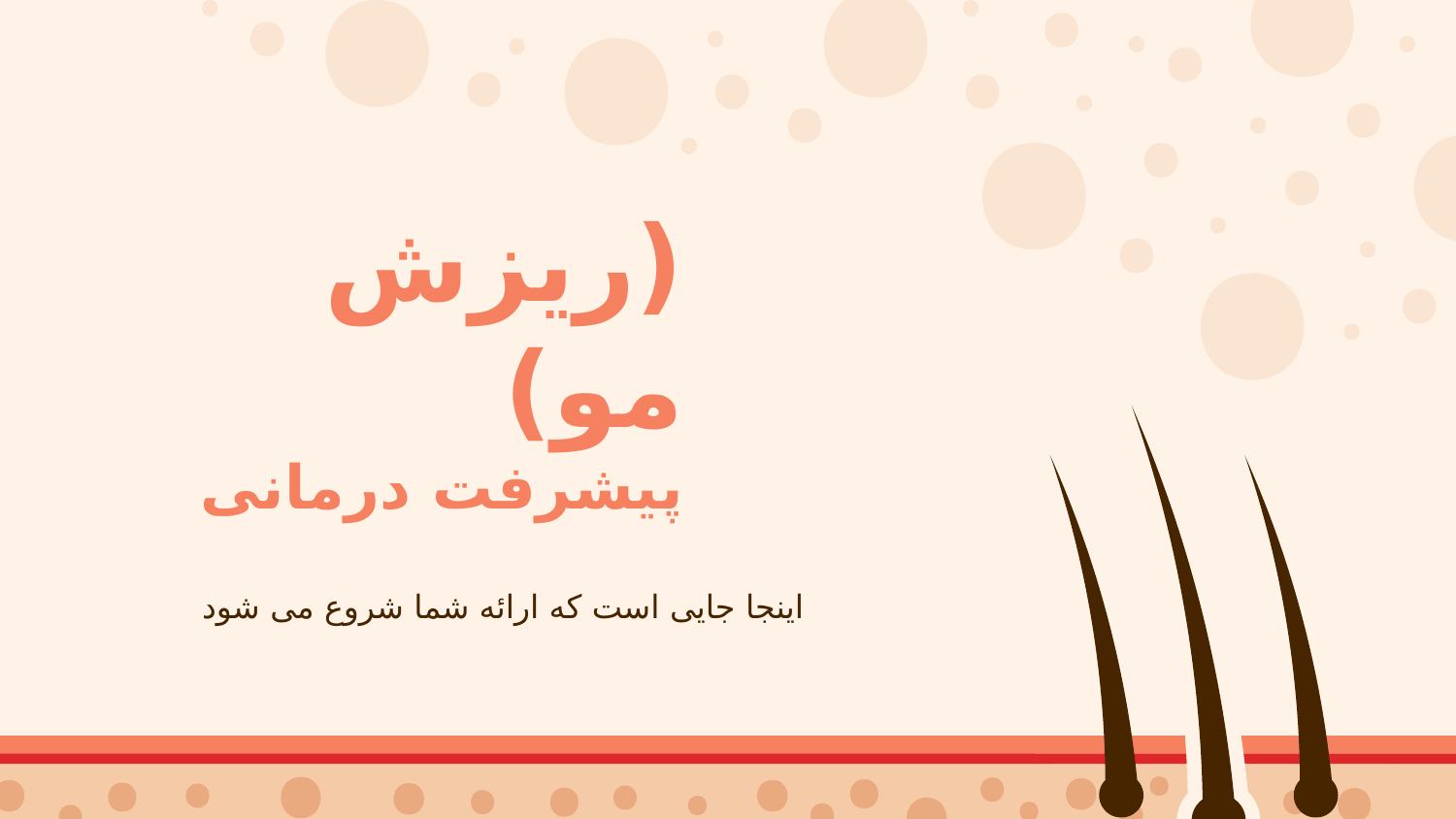

# (ریزش مو)
پیشرفت درمانی

اینجا جایی است که ارائه شما شروع می شود